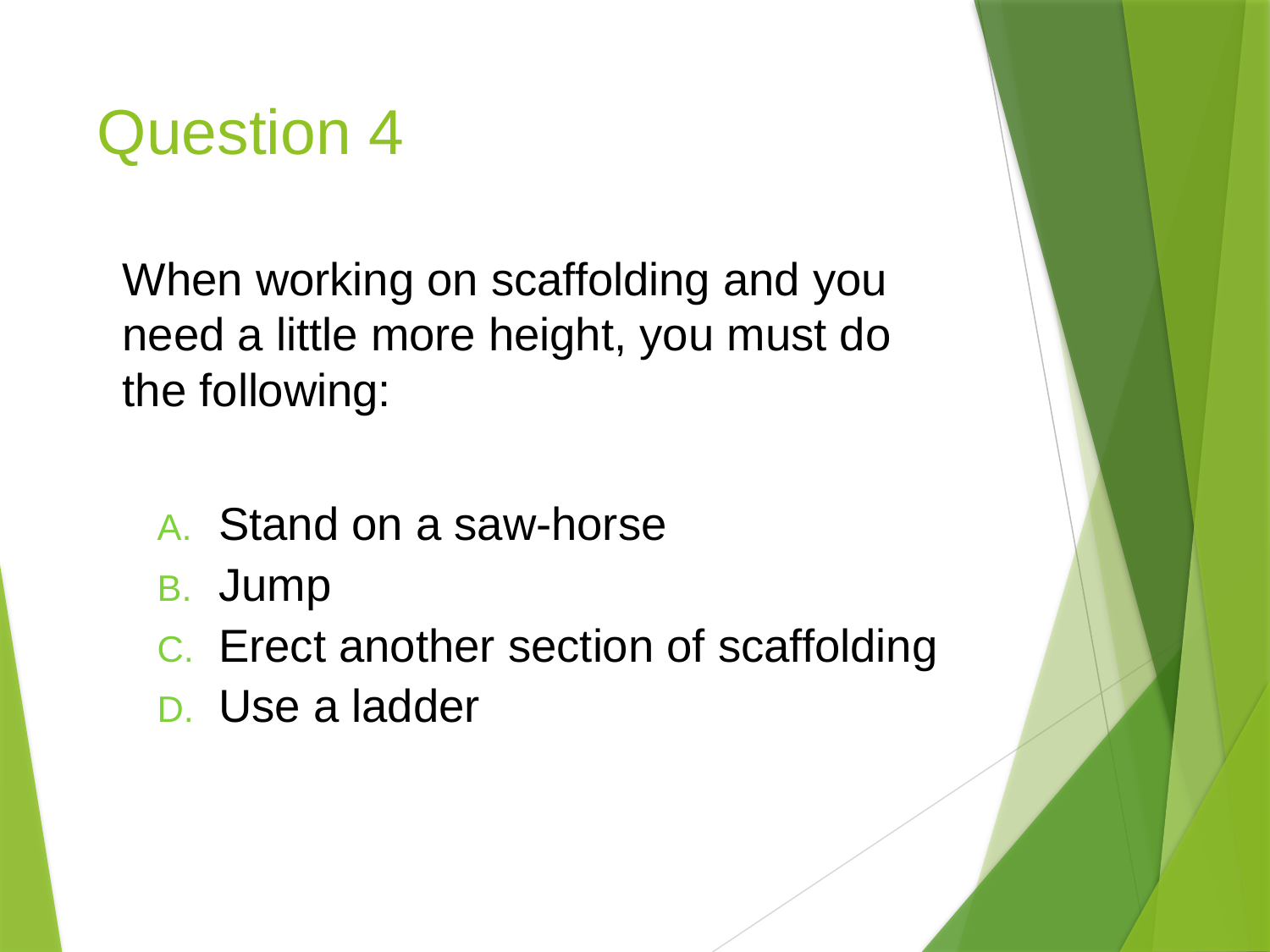

# Question 4
When working on scaffolding and you need a little more height, you must do the following:

Stand on a saw-horse
Jump
Erect another section of scaffolding
Use a ladder